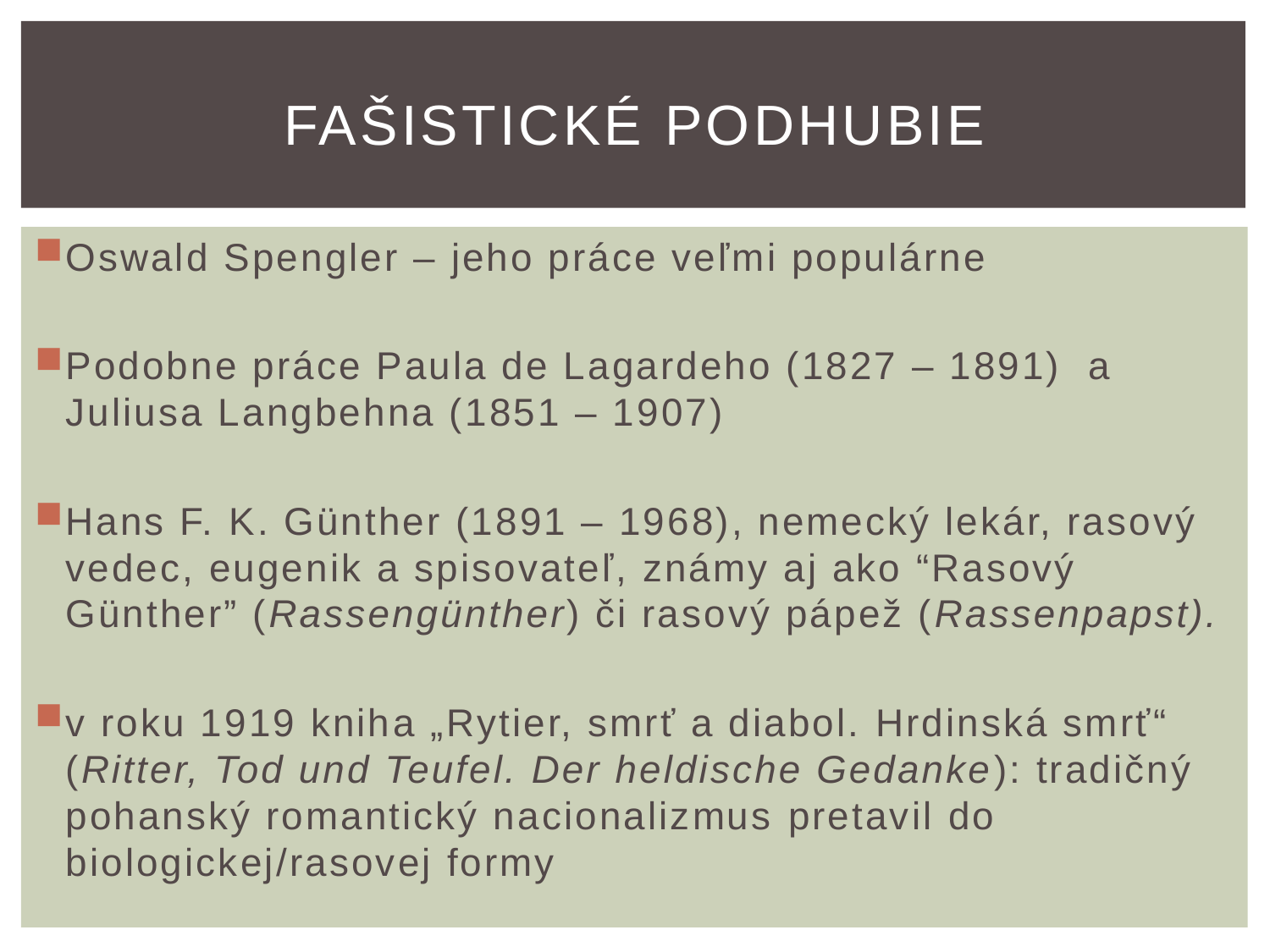

# Fašistické podhubie
Oswald Spengler – jeho práce veľmi populárne

Podobne práce Paula de Lagardeho (1827 – 1891)  a Juliusa Langbehna (1851 – 1907)

Hans F. K. Günther (1891 – 1968), nemecký lekár, rasový vedec, eugenik a spisovateľ, známy aj ako “Rasový Günther” (Rassengünther) či rasový pápež (Rassenpapst).

v roku 1919 kniha „Rytier, smrť a diabol. Hrdinská smrť“ (Ritter, Tod und Teufel. Der heldische Gedanke): tradičný pohanský romantický nacionalizmus pretavil do biologickej/rasovej formy